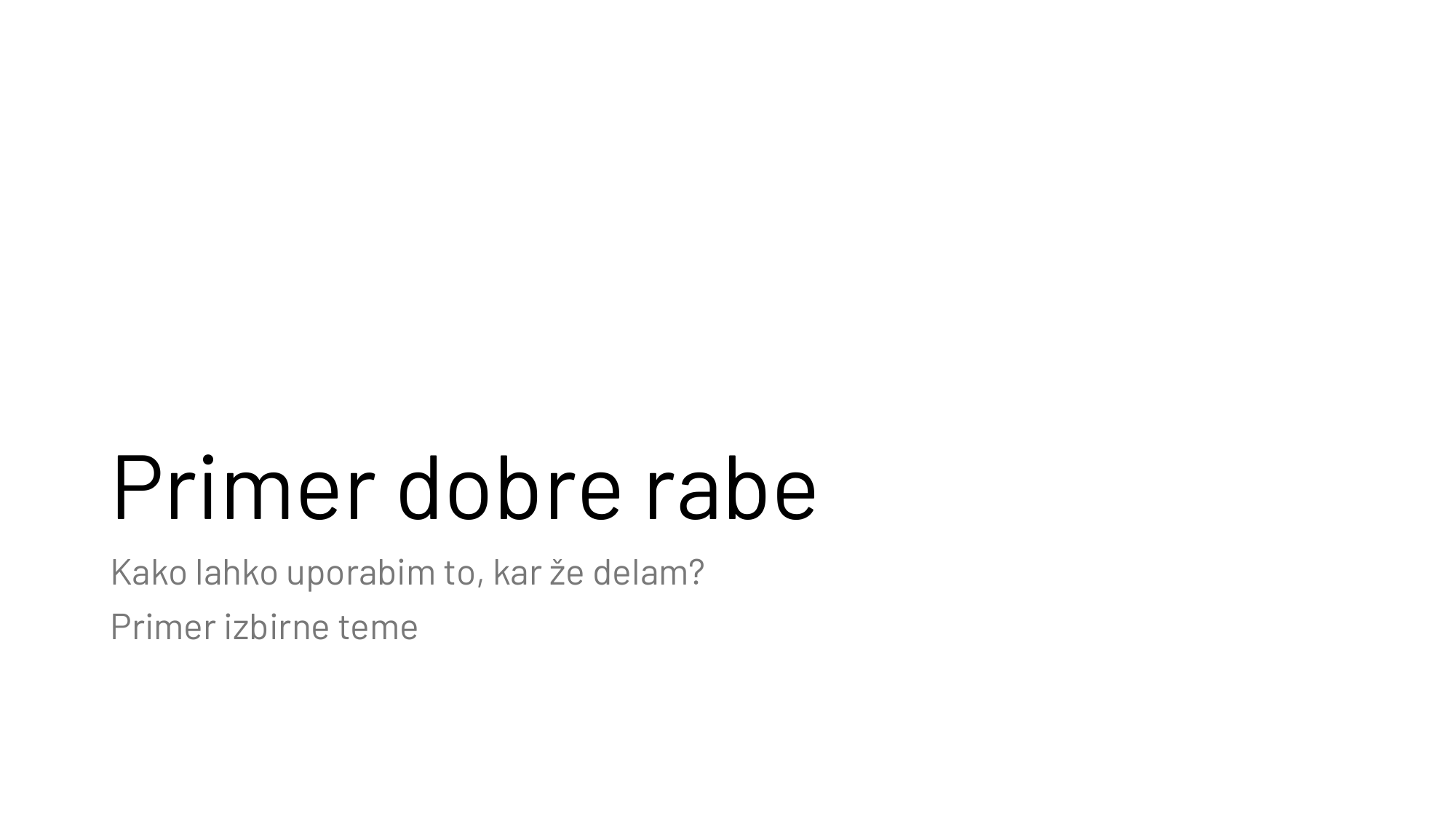

# Primer dobre rabe
Kako lahko uporabim to, kar že delam?
Primer izbirne teme